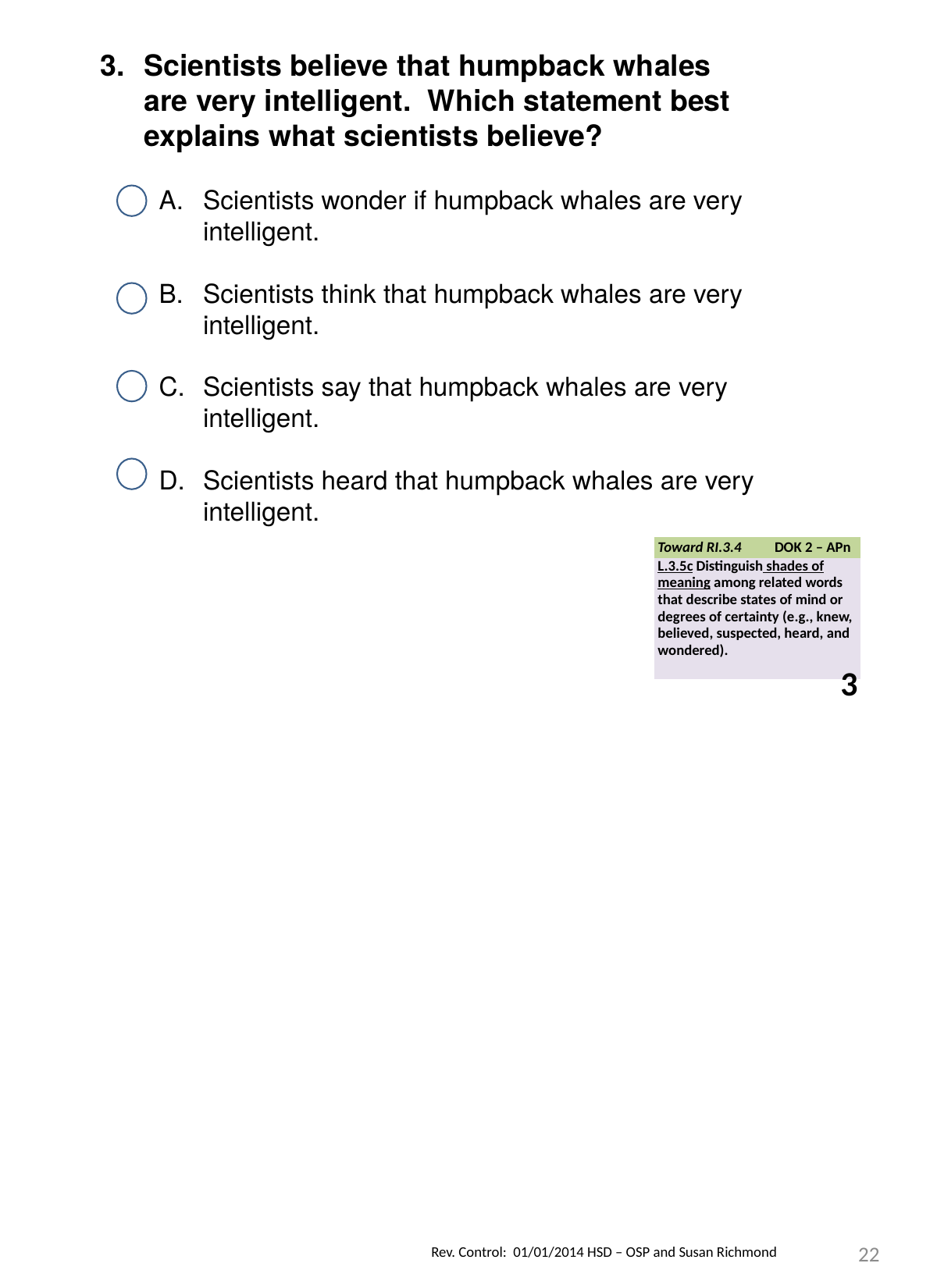

Scientists believe that humpback whales are very intelligent.  Which statement best explains what scientists believe?

Scientists wonder if humpback whales are very intelligent.

Scientists think that humpback whales are very intelligent.

Scientists say that humpback whales are very intelligent.

Scientists heard that humpback whales are very intelligent.

| Toward RI.3.4 DOK 2 – APn |
| --- |
| L.3.5c Distinguish shades of meaning among related words that describe states of mind or degrees of certainty (e.g., knew, believed, suspected, heard, and wondered). |
3
22